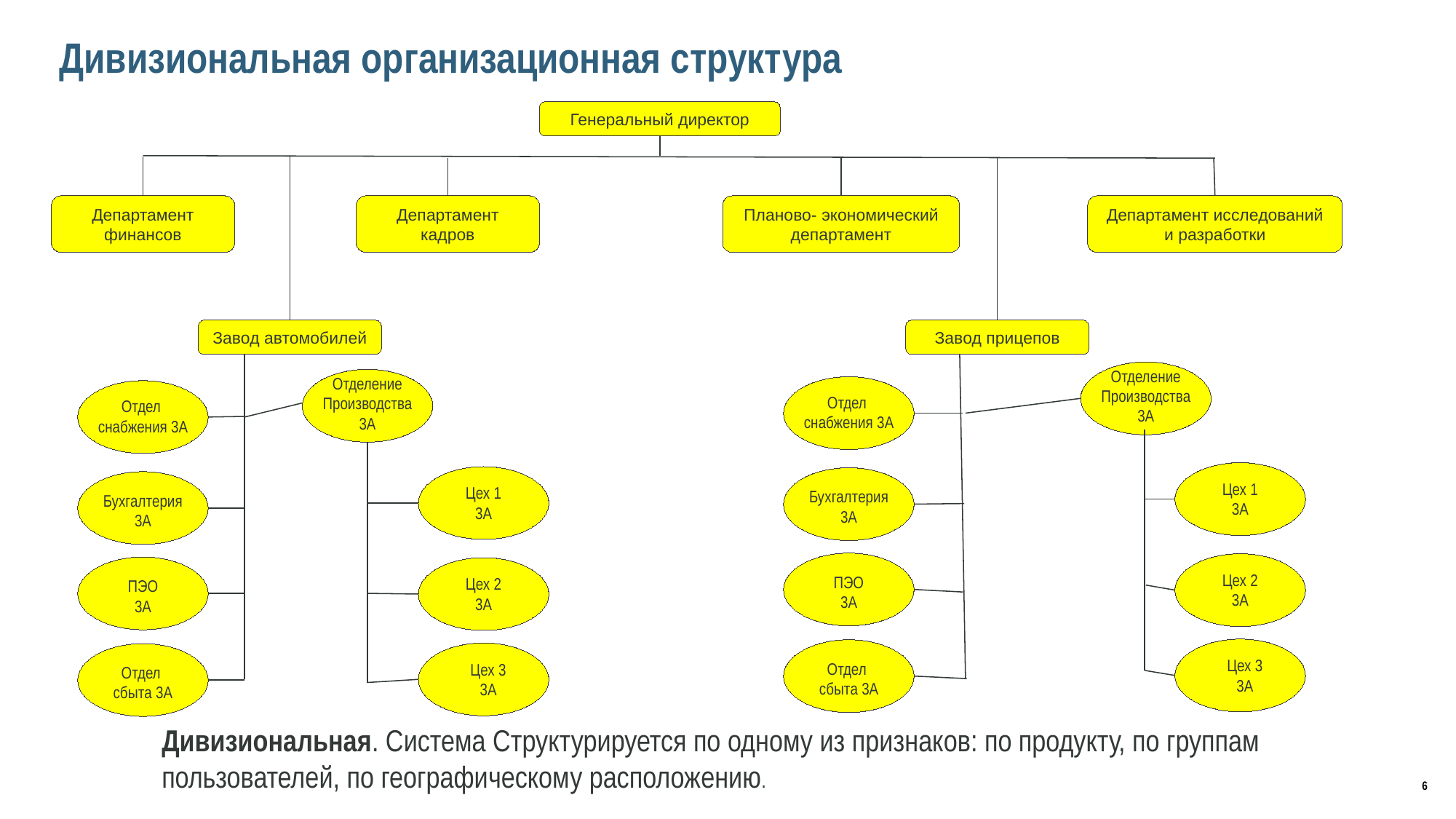

# Дивизиональная организационная структура
Генеральный директор
Департамент финансов
Департамент кадров
Планово- экономический департамент
Департамент исследований и разработки
Завод автомобилей
Завод прицепов
Отделение
Производства
3А

Отделение
Производства
3А

Отдел
снабжения 3А
Отдел
снабжения 3А

Цех 1
3А
Цех 1
3А
Бухгалтерия
3А
Бухгалтерия
3А

Цех 2
3А
ПЭО
3А
Цех 2
3А
ПЭО
3А

Цех 3
3А
Отдел
сбыта 3А
Цех 3
3А
Отдел
сбыта 3А
Дивизиональная. Система Структурируется по одному из признаков: по продукту, по группам пользователей, по географическому расположению.
6